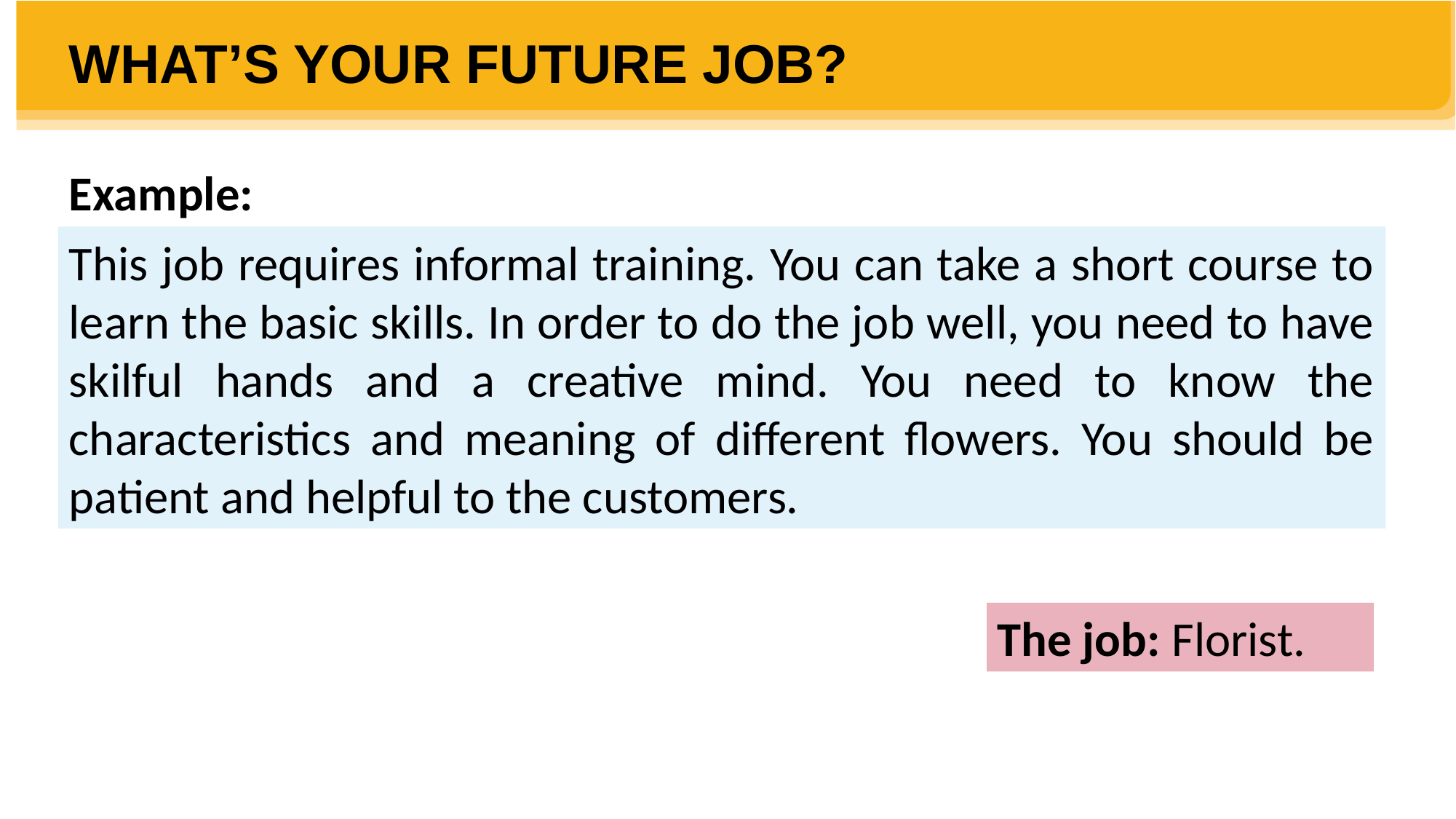

WHAT’S YOUR FUTURE JOB?
Example:
This job requires informal training. You can take a short course to learn the basic skills. In order to do the job well, you need to have skilful hands and a creative mind. You need to know the characteristics and meaning of different flowers. You should be patient and helpful to the customers.
The job: Florist.